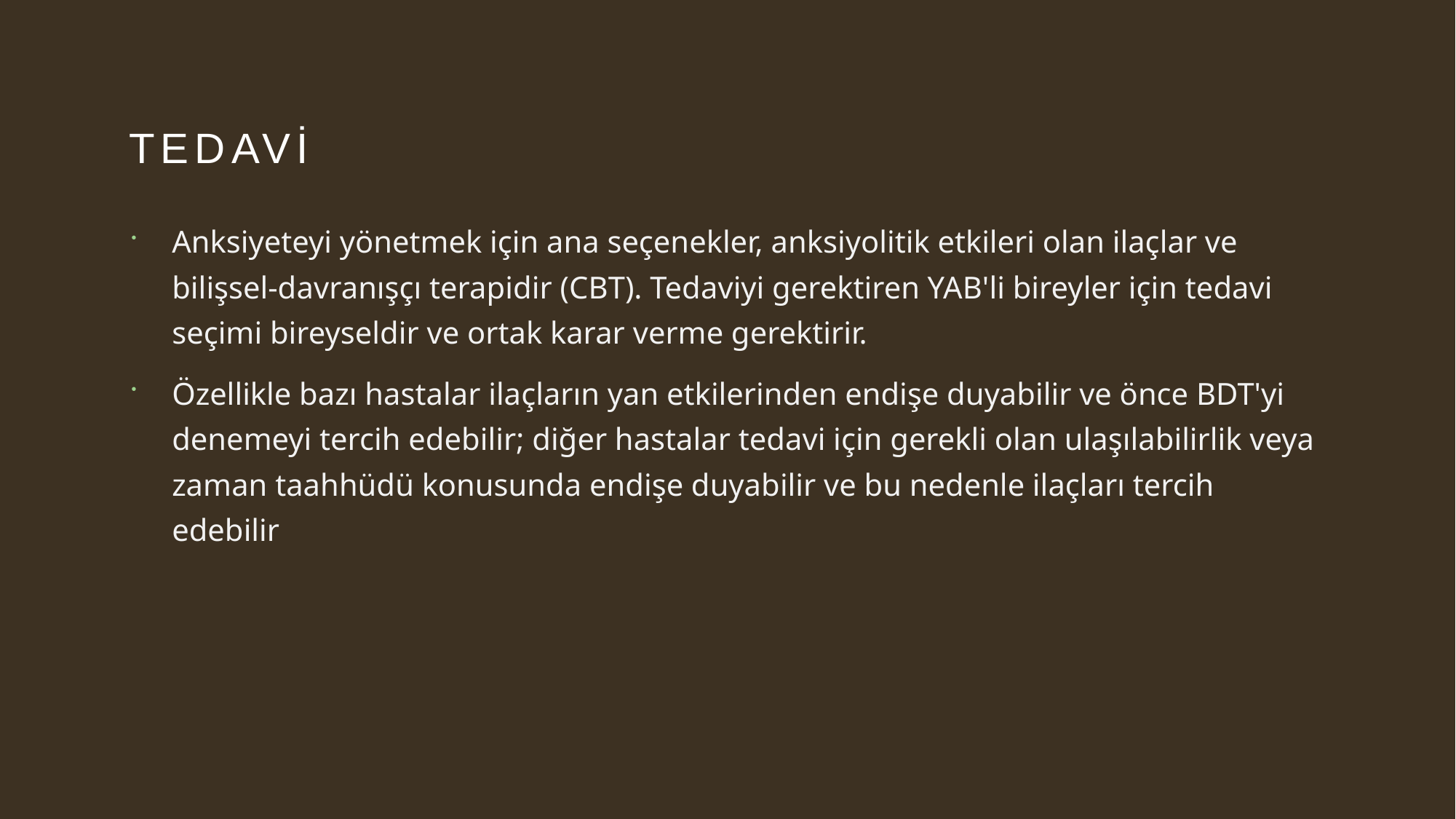

# tedavi
Anksiyeteyi yönetmek için ana seçenekler, anksiyolitik etkileri olan ilaçlar ve bilişsel-davranışçı terapidir (CBT). Tedaviyi gerektiren YAB'li bireyler için tedavi seçimi bireyseldir ve ortak karar verme gerektirir.
Özellikle bazı hastalar ilaçların yan etkilerinden endişe duyabilir ve önce BDT'yi denemeyi tercih edebilir; diğer hastalar tedavi için gerekli olan ulaşılabilirlik veya zaman taahhüdü konusunda endişe duyabilir ve bu nedenle ilaçları tercih edebilir